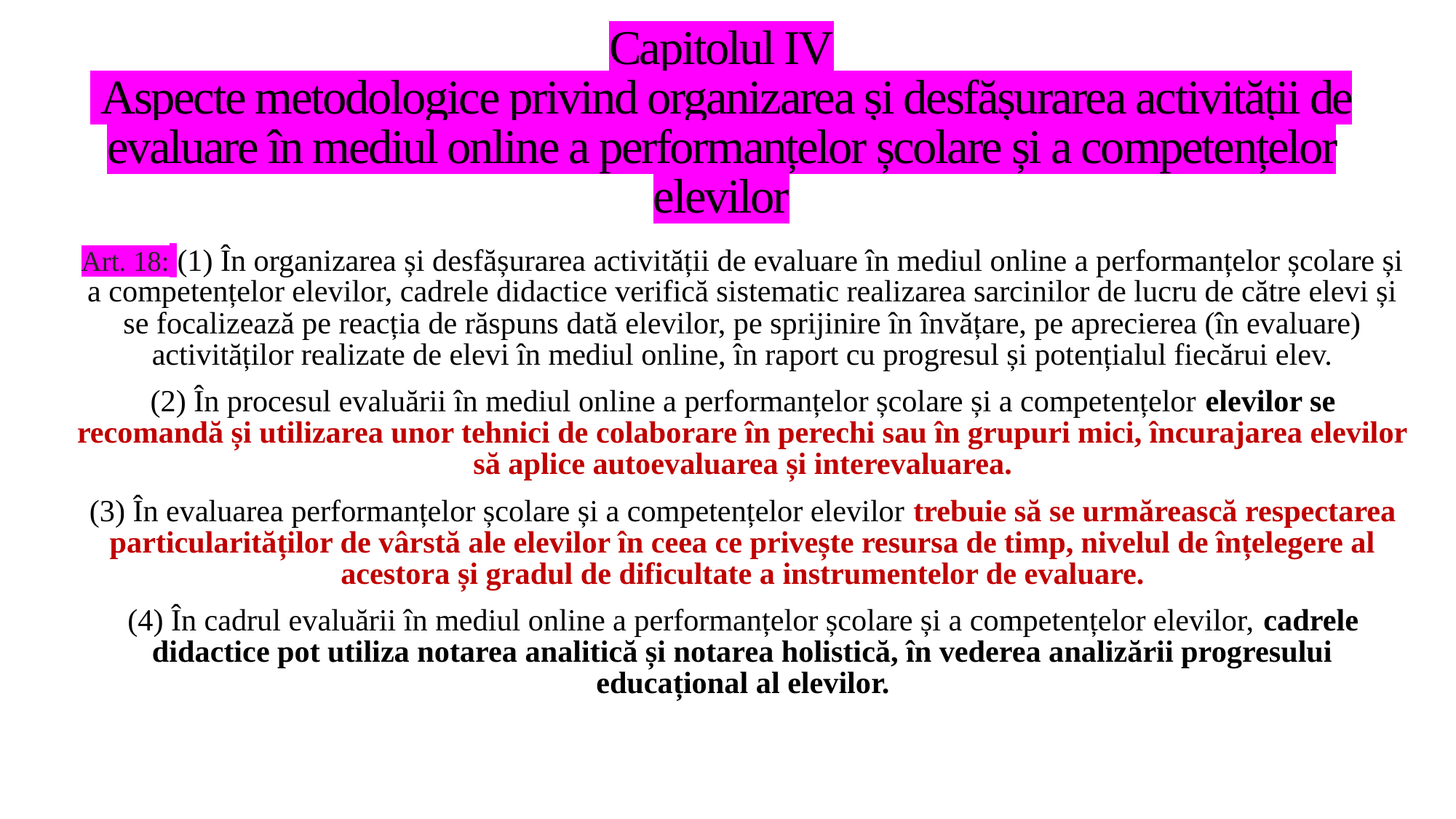

# Capitolul IV  Aspecte metodologice privind organizarea și desfășurarea activității de evaluare în mediul online a performanțelor școlare și a competențelor elevilor
Art. 18: (1) În organizarea și desfășurarea activității de evaluare în mediul online a performanțelor școlare și a competențelor elevilor, cadrele didactice verifică sistematic realizarea sarcinilor de lucru de către elevi și se focalizează pe reacția de răspuns dată elevilor, pe sprijinire în învățare, pe aprecierea (în evaluare) activităților realizate de elevi în mediul online, în raport cu progresul și potențialul fiecărui elev.
(2) În procesul evaluării în mediul online a performanțelor școlare și a competențelor elevilor se recomandă și utilizarea unor tehnici de colaborare în perechi sau în grupuri mici, încurajarea elevilor să aplice autoevaluarea și interevaluarea.
(3) În evaluarea performanțelor școlare și a competențelor elevilor trebuie să se urmărească respectarea particularităților de vârstă ale elevilor în ceea ce privește resursa de timp, nivelul de înțelegere al acestora și gradul de dificultate a instrumentelor de evaluare.
(4) În cadrul evaluării în mediul online a performanțelor școlare și a competențelor elevilor, cadrele didactice pot utiliza notarea analitică și notarea holistică, în vederea analizării progresului educațional al elevilor.